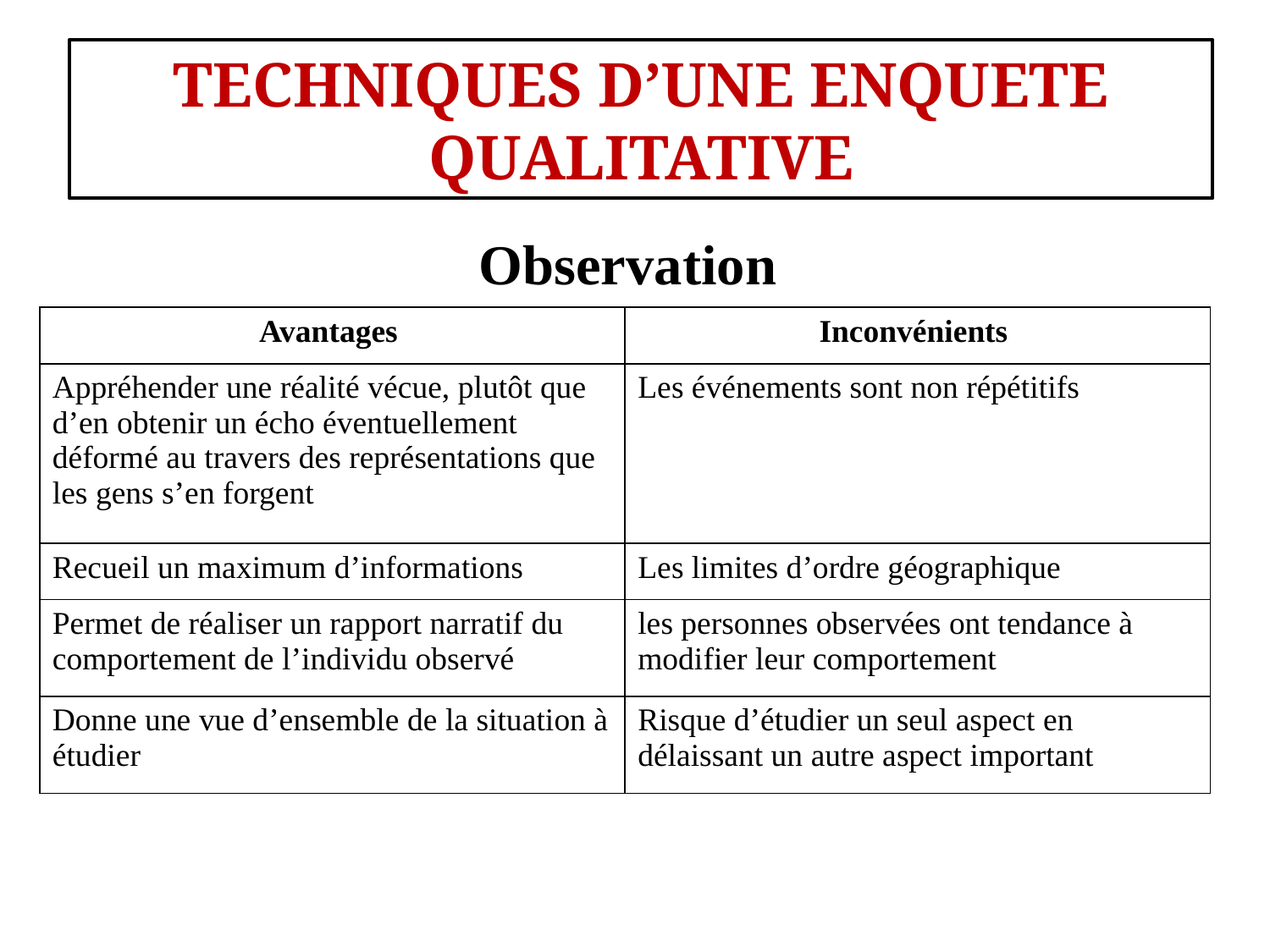

#
TECHNIQUES D’UNE ENQUETE QUALITATIVE
Observation

| Avantages | Inconvénients |
| --- | --- |
| Appréhender une réalité vécue, plutôt que d’en obtenir un écho éventuellement déformé au travers des représentations que les gens s’en forgent | Les événements sont non répétitifs |
| Recueil un maximum d’informations | Les limites d’ordre géographique |
| Permet de réaliser un rapport narratif du comportement de l’individu observé | les personnes observées ont tendance à modifier leur comportement |
| Donne une vue d’ensemble de la situation à étudier | Risque d’étudier un seul aspect en délaissant un autre aspect important |